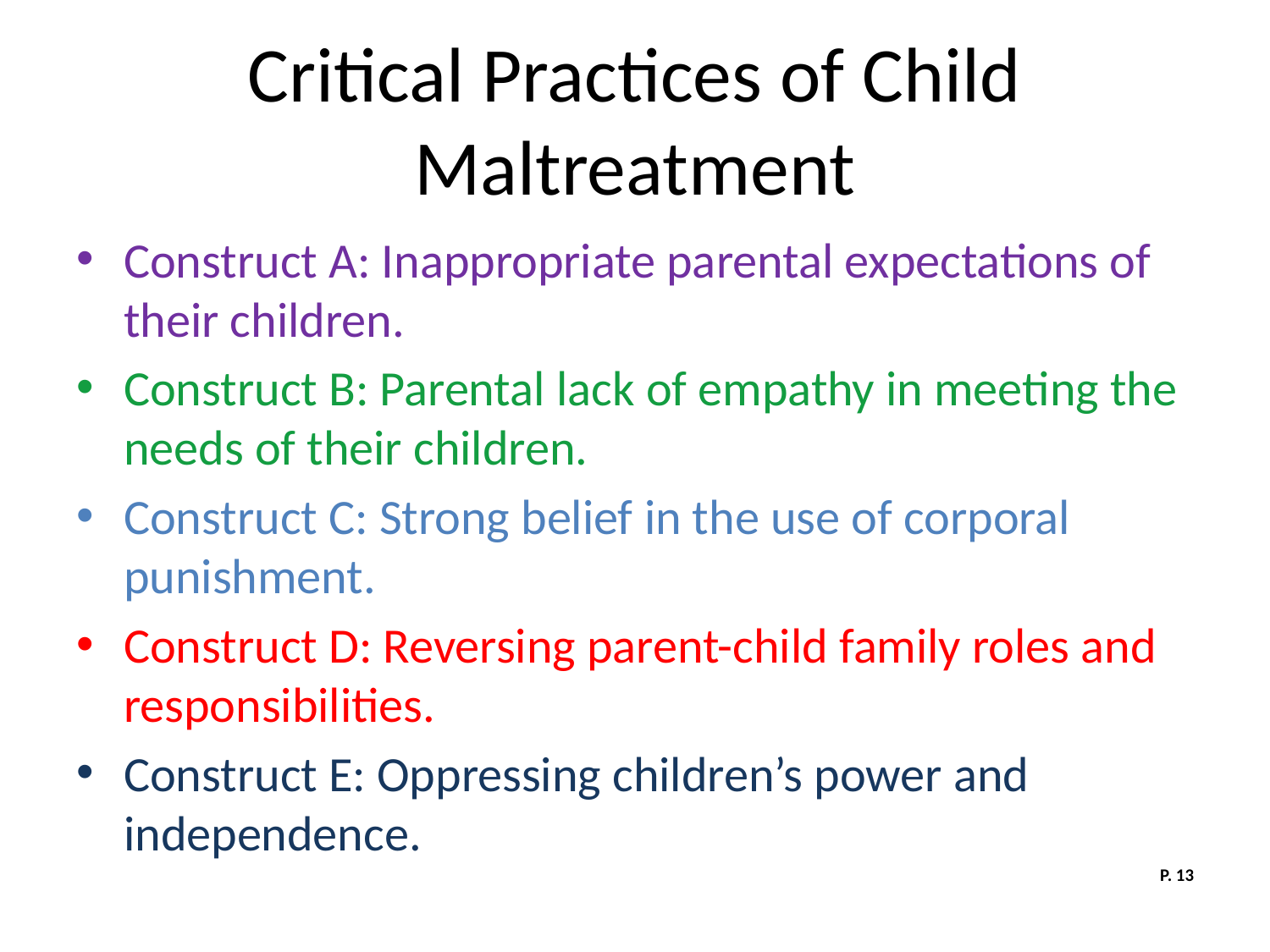

# Critical Practices of Child Maltreatment
Construct A: Inappropriate parental expectations of their children.
Construct B: Parental lack of empathy in meeting the needs of their children.
Construct C: Strong belief in the use of corporal punishment.
Construct D: Reversing parent-child family roles and responsibilities.
Construct E: Oppressing children’s power and independence.
P. 13